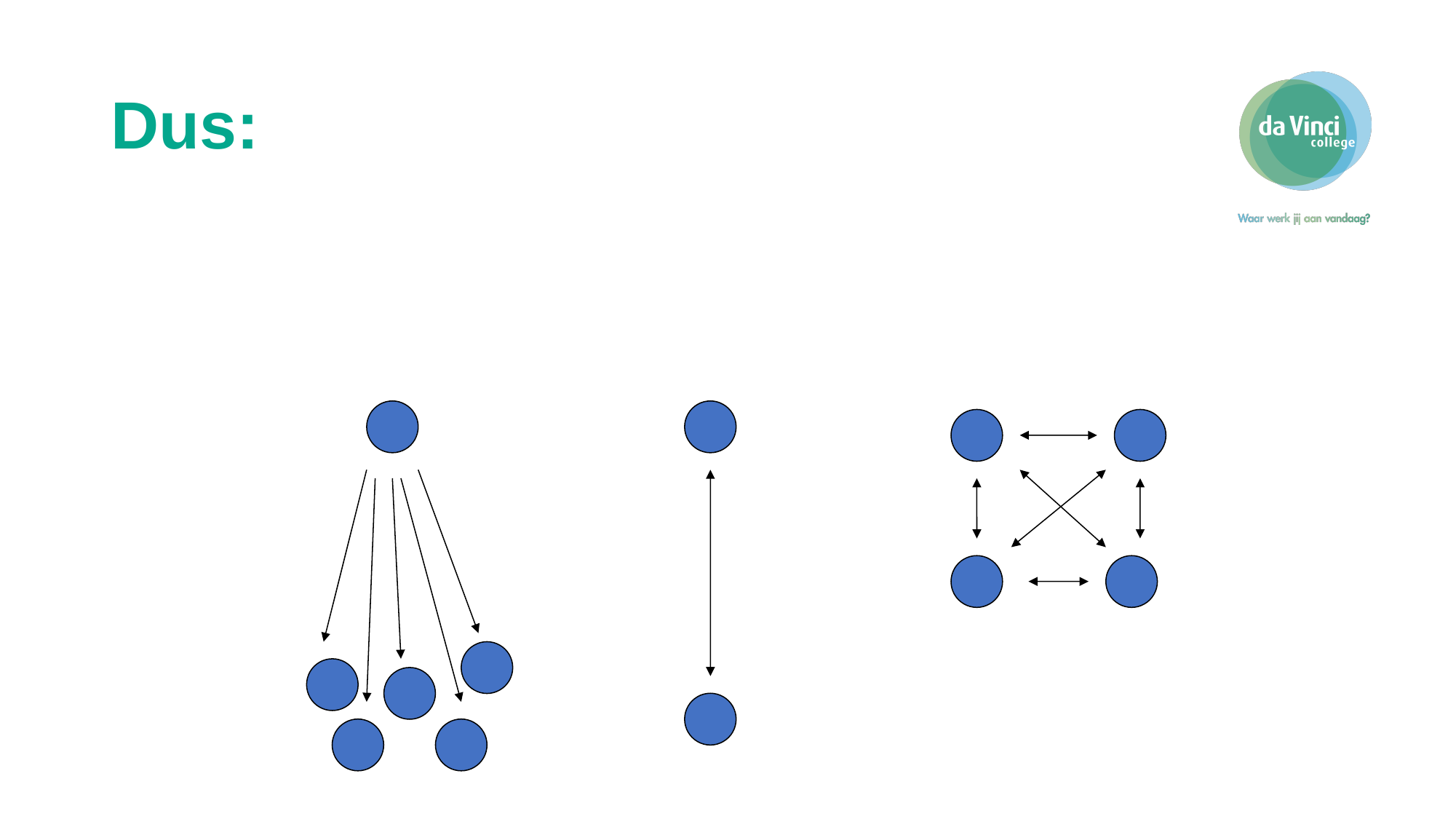

# Dus:
Eenzijdige		Tweezijdige		Meerzijdige
Communicatie		communicatie		Communicatie